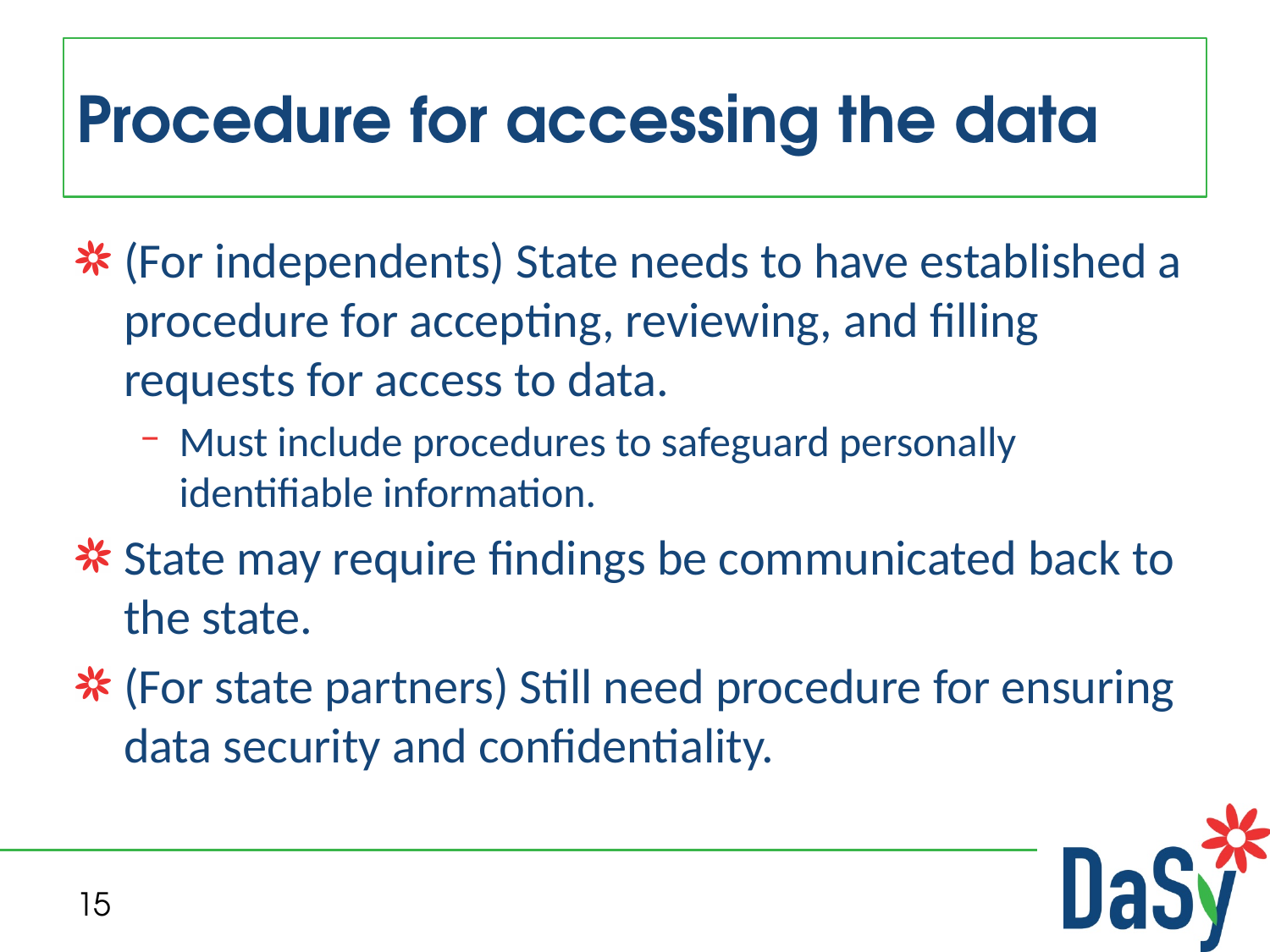

# Procedure for accessing the data
(For independents) State needs to have established a procedure for accepting, reviewing, and filling requests for access to data.
Must include procedures to safeguard personally identifiable information.
State may require findings be communicated back to the state.
(For state partners) Still need procedure for ensuring data security and confidentiality.
15